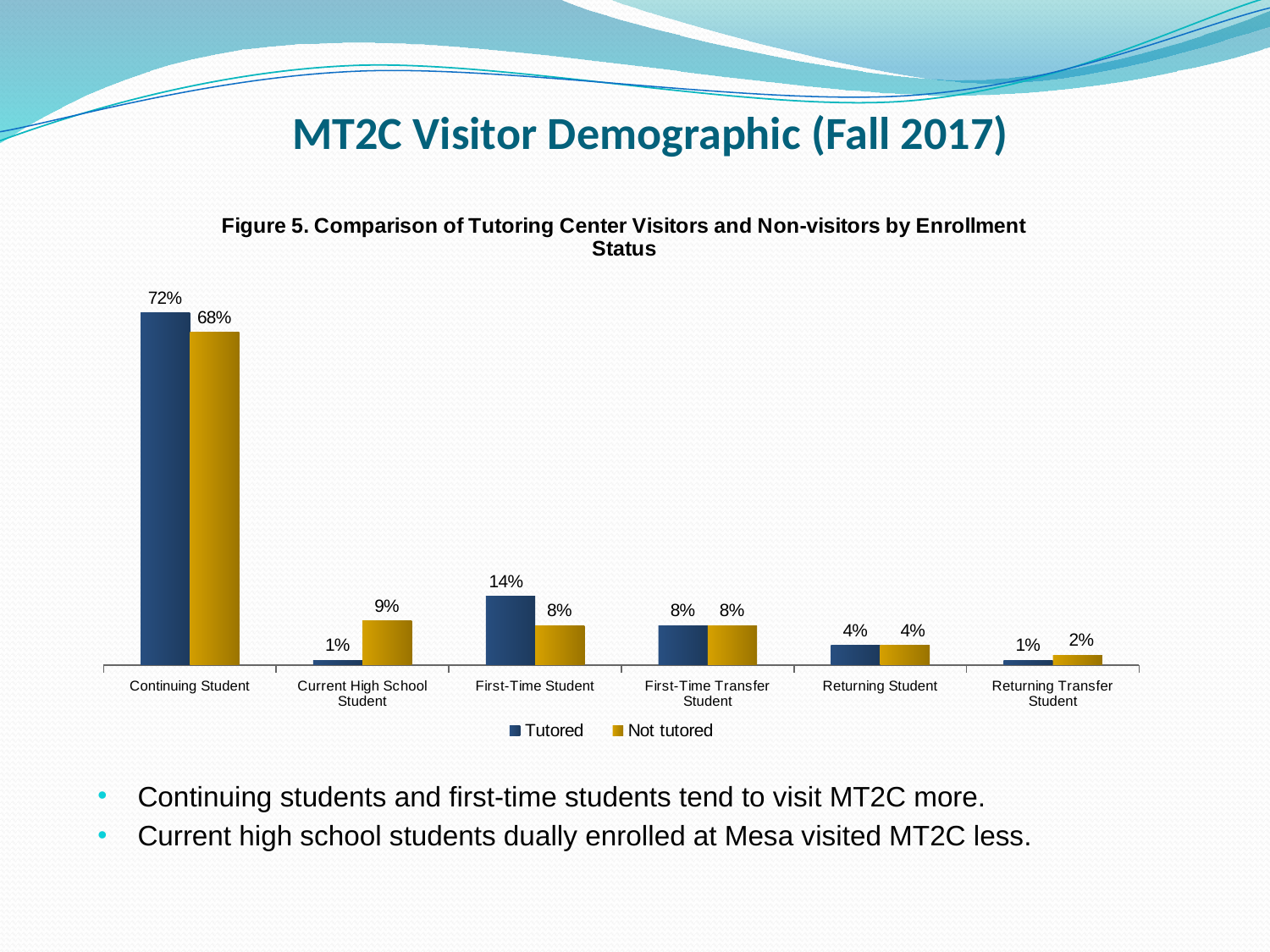

# MT2C Visitor Demographic (Fall 2017)

### Chart: Figure 5. Comparison of Tutoring Center Visitors and Non-visitors by Enrollment Status

| Category | Tutored | Not tutored |
|---|---|---|
| Continuing Student | 0.72 | 0.68 |
| Current High School Student | 0.01 | 0.09 |
| First-Time Student | 0.14 | 0.08 |
| First-Time Transfer Student | 0.08 | 0.08 |
| Returning Student | 0.04 | 0.04 |
| Returning Transfer Student | 0.01 | 0.02 |
Continuing students and first-time students tend to visit MT2C more.
Current high school students dually enrolled at Mesa visited MT2C less.